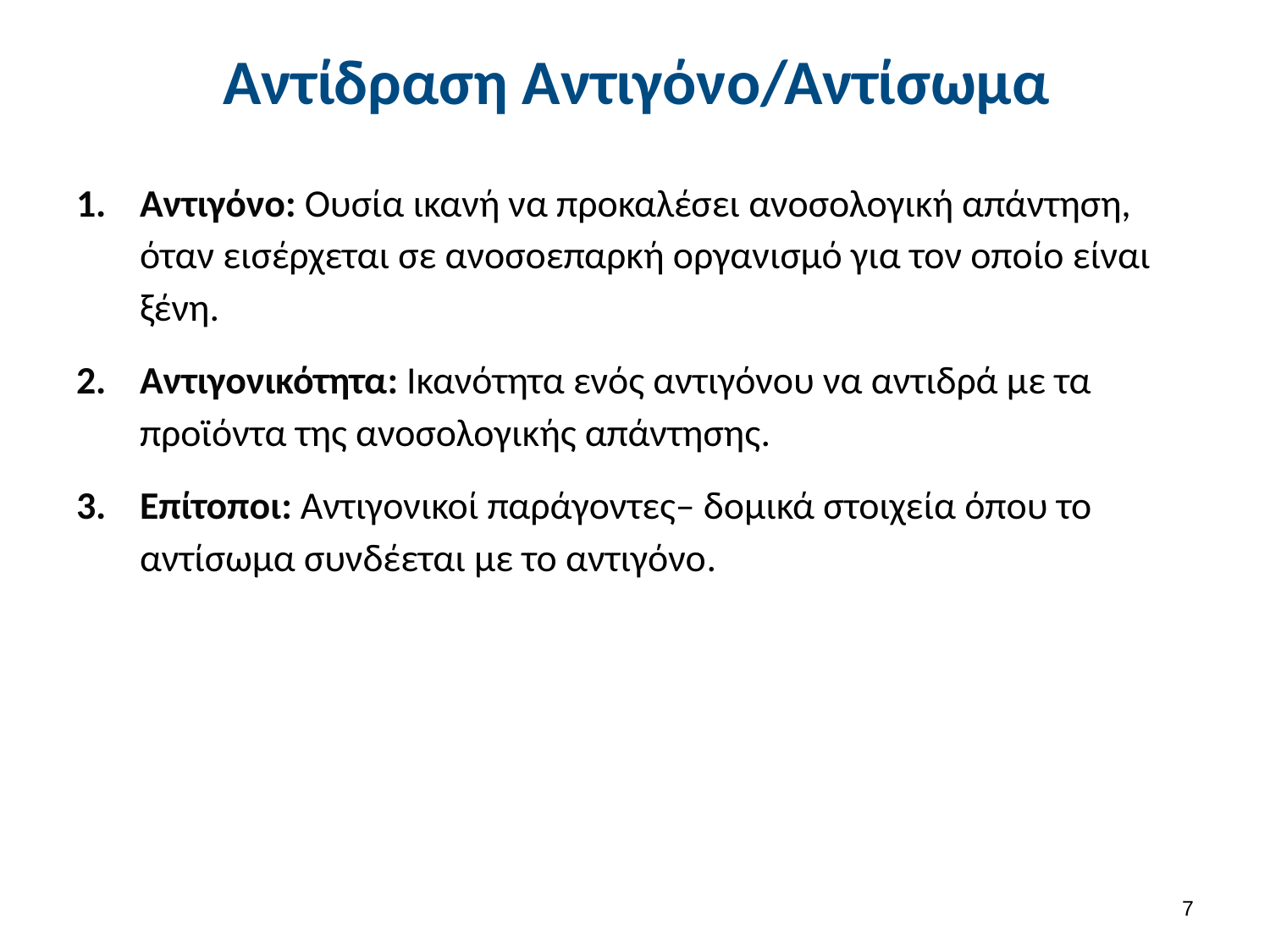

# Αντίδραση Αντιγόνο/Αντίσωμα
Αντιγόνο: Ουσία ικανή να προκαλέσει ανοσολογική απάντηση, όταν εισέρχεται σε ανοσοεπαρκή οργανισμό για τον οποίο είναι ξένη.
Αντιγονικότητα: Ικανότητα ενός αντιγόνου να αντιδρά με τα προϊόντα της ανοσολογικής απάντησης.
Επίτοποι: Αντιγονικοί παράγοντες– δομικά στοιχεία όπου το αντίσωμα συνδέεται με το αντιγόνο.

7